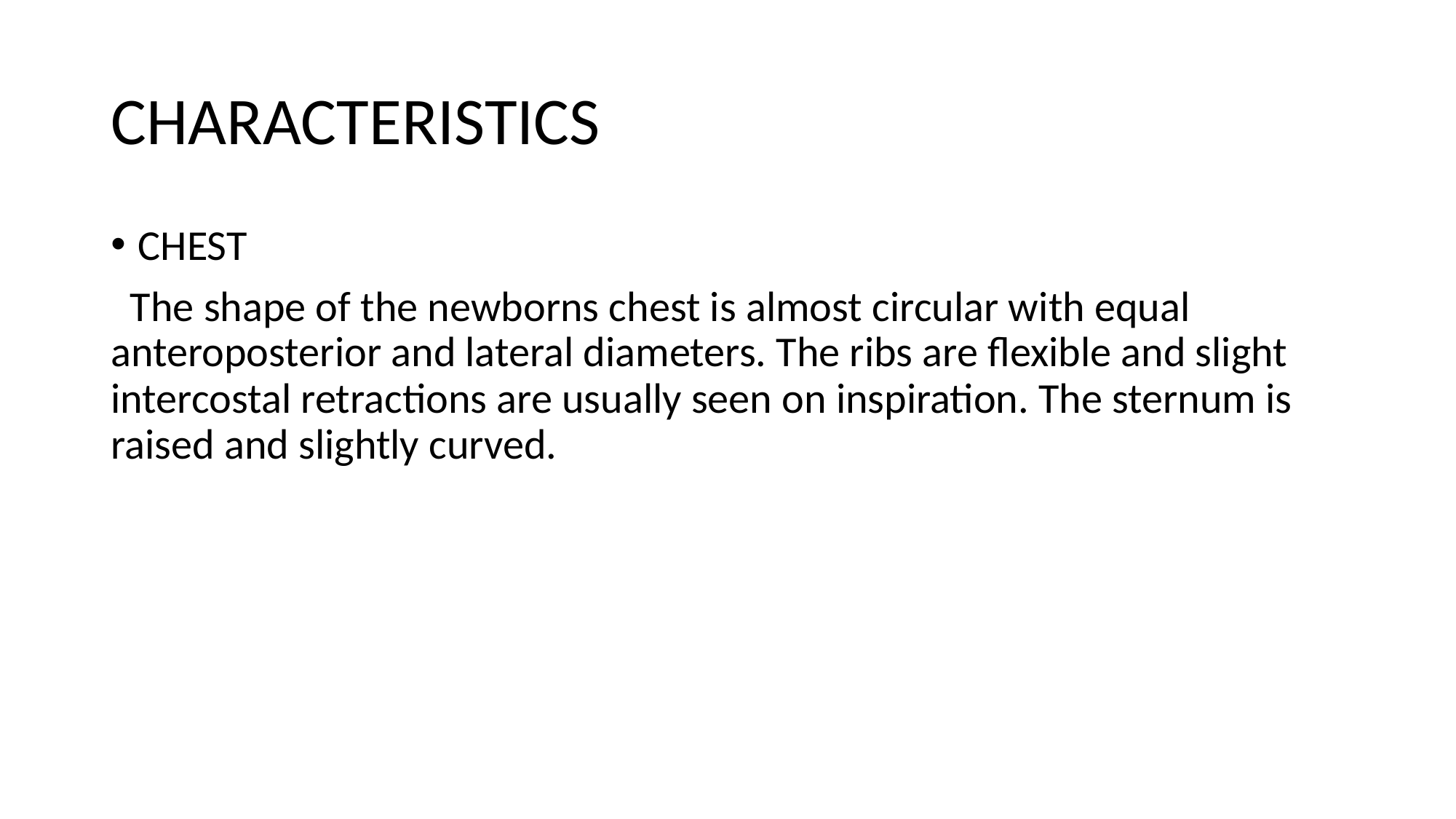

# CHARACTERISTICS
CHEST
  The shape of the newborns chest is almost circular with equal anteroposterior and lateral diameters. The ribs are flexible and slight intercostal retractions are usually seen on inspiration. The sternum is raised and slightly curved.